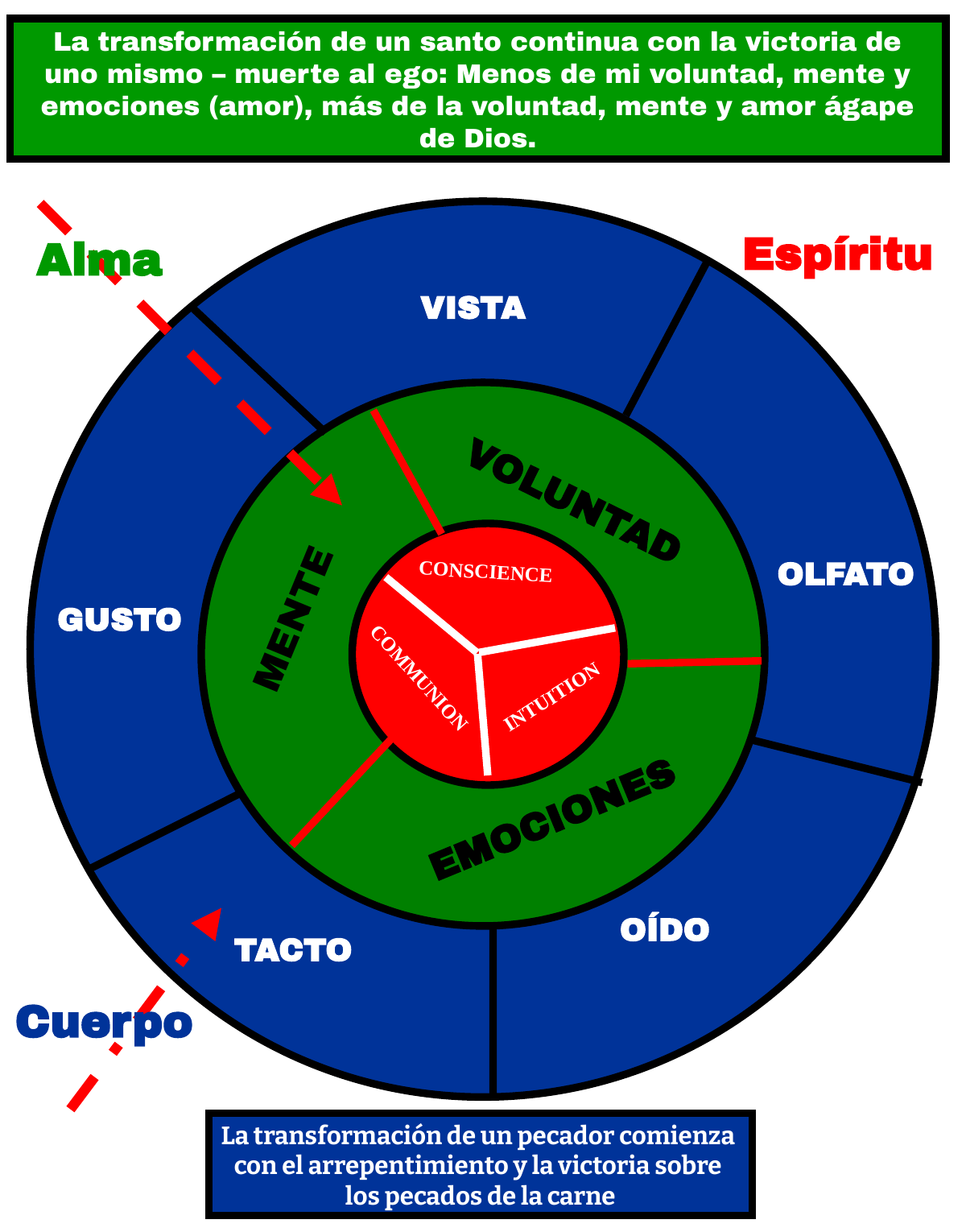

La transformación de un santo continua con la victoria de uno mismo – muerte al ego: Menos de mi voluntad, mente y emociones (amor), más de la voluntad, mente y amor ágape de Dios.
.

Espíritu
Alma

VISTA

VOLUNTAD

OLFATO
CONSCIENCE

MENTE
GUSTO

COMMUNION

INTUITION

EMOCIONES
OÍDO

TACTO

Cuerpo
La transformación de un pecador comienza
con el arrepentimiento y la victoria sobre
los pecados de la carne